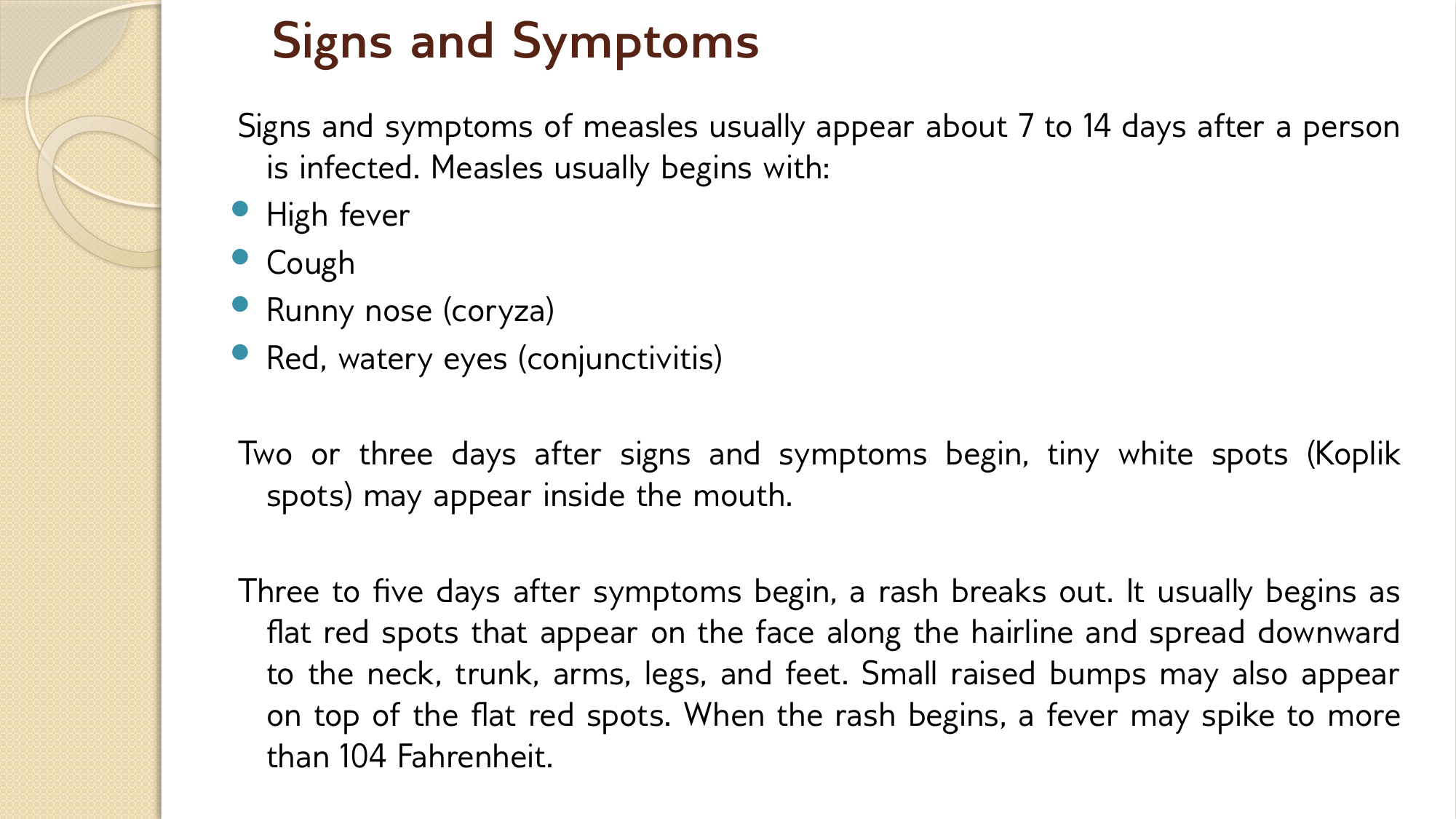

# Signs and Symptoms
Signs and symptoms of measles usually appear about 7 to 14 days after a person is infected. Measles usually begins with:
High fever
Cough
Runny nose (coryza)
Red, watery eyes (conjunctivitis)

Two or three days after signs and symptoms begin, tiny white spots (Koplik spots) may appear inside the mouth.

Three to five days after symptoms begin, a rash breaks out. It usually begins as flat red spots that appear on the face along the hairline and spread downward to the neck, trunk, arms, legs, and feet. Small raised bumps may also appear on top of the flat red spots. When the rash begins, a fever may spike to more than 104 Fahrenheit.